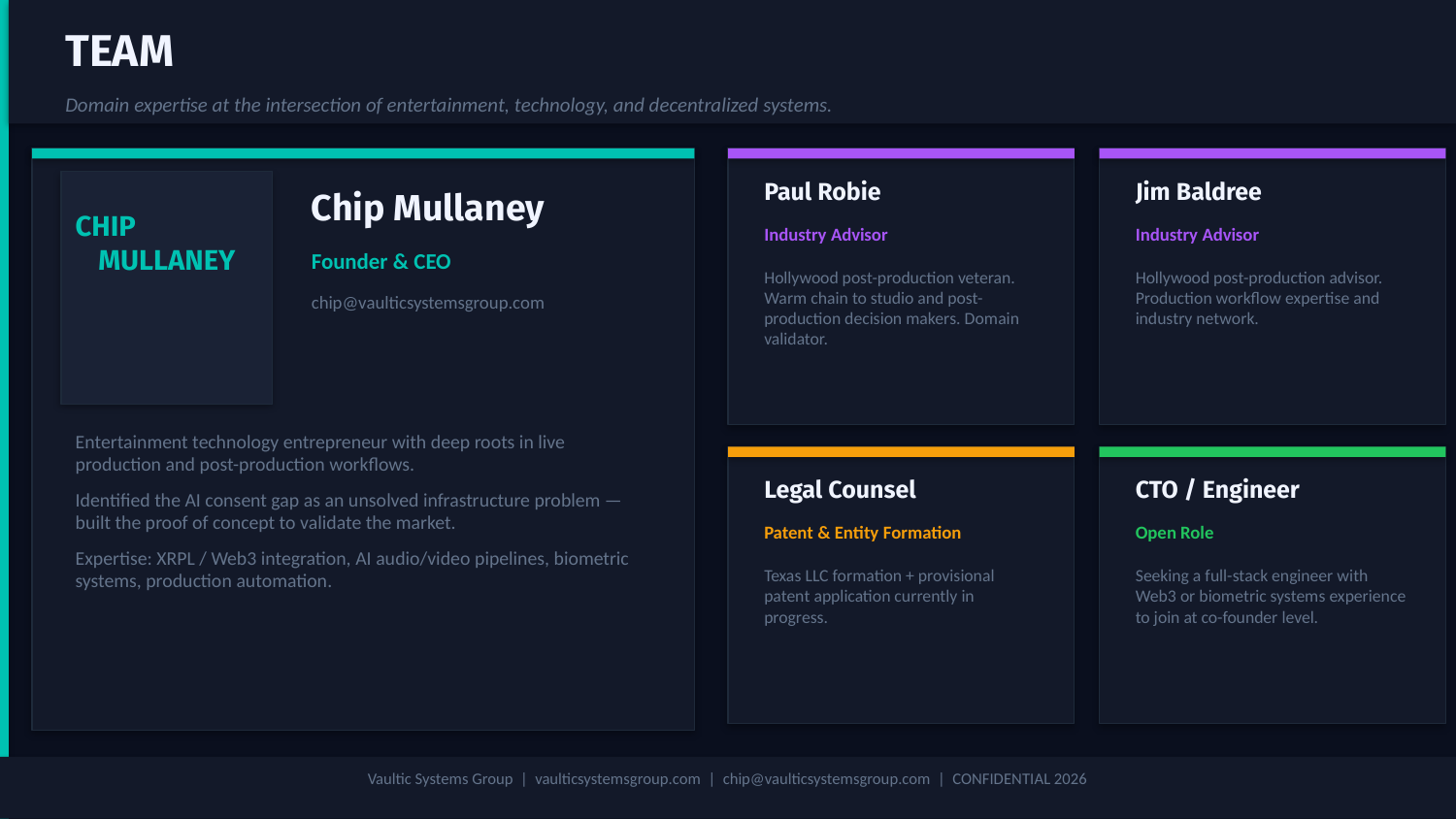

TEAM
Domain expertise at the intersection of entertainment, technology, and decentralized systems.

Paul Robie
Jim Baldree

Chip Mullaney
CHIP
MULLANEY
Industry Advisor
Industry Advisor
Founder & CEO
Hollywood post-production veteran. Warm chain to studio and post-production decision makers. Domain validator.
Hollywood post-production advisor. Production workflow expertise and industry network.
chip@vaulticsystemsgroup.com
Entertainment technology entrepreneur with deep roots in live production and post-production workflows.

Identified the AI consent gap as an unsolved infrastructure problem — built the proof of concept to validate the market.

Expertise: XRPL / Web3 integration, AI audio/video pipelines, biometric systems, production automation.

Legal Counsel
CTO / Engineer
Patent & Entity Formation
Open Role
Texas LLC formation + provisional patent application currently in progress.
Seeking a full-stack engineer with Web3 or biometric systems experience to join at co-founder level.

Vaultic Systems Group  |  vaulticsystemsgroup.com  |  chip@vaulticsystemsgroup.com  |  CONFIDENTIAL 2026